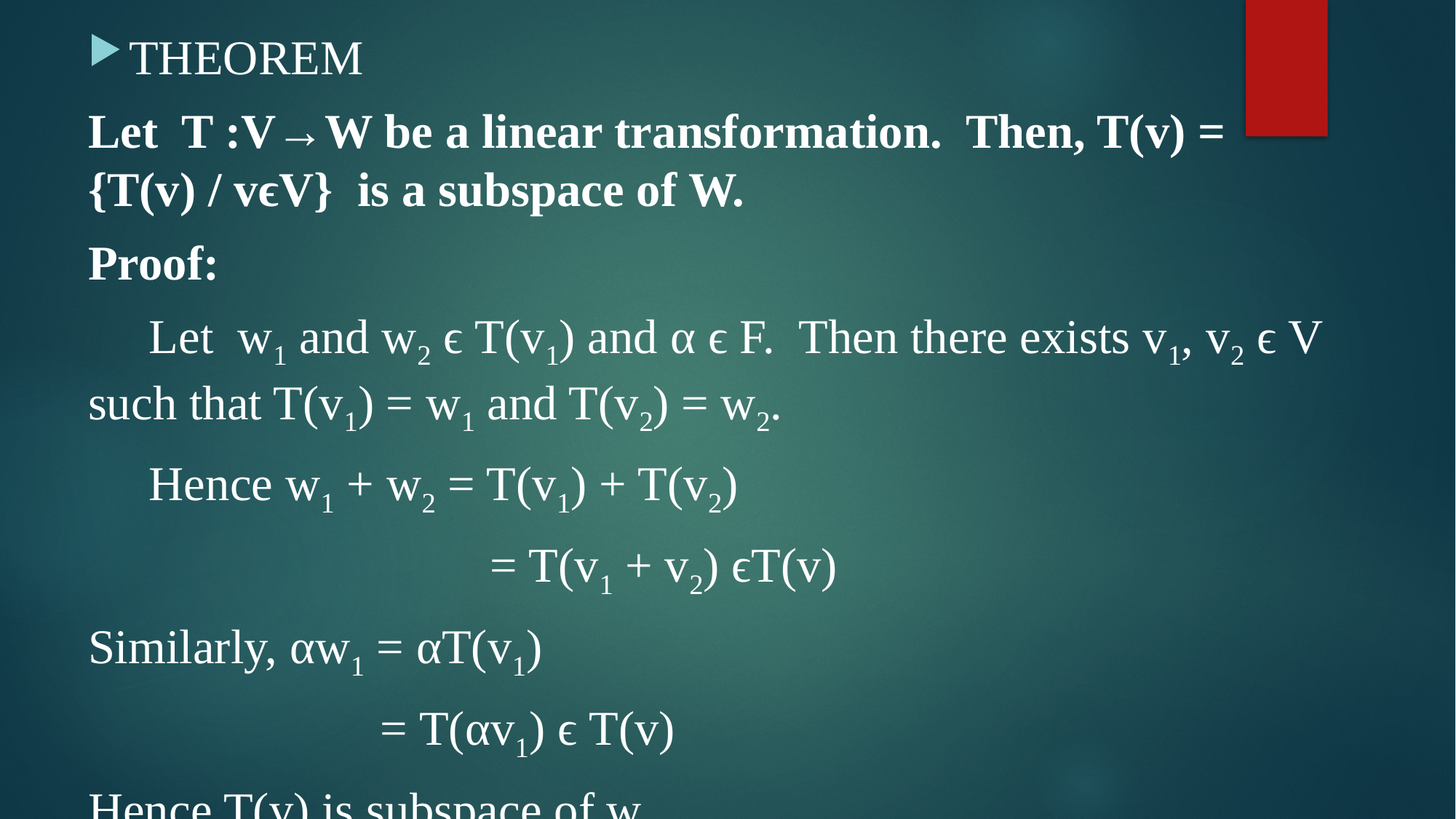

THEOREM
Let  T :V→W be a linear transformation.  Then, T(v) = {T(v) / vϵV}  is a subspace of W.
Proof:
     Let  w1 and w2 ϵ T(v1) and α ϵ F.  Then there exists v1, v2 ϵ V such that T(v1) = w1 and T(v2) = w2.
     Hence w1 + w2 = T(v1) + T(v2)
                                 = T(v1 + v2) ϵT(v)
Similarly, αw1 = αT(v1)
                        = T(αv1) ϵ T(v)
Hence T(v) is subspace of w.

#